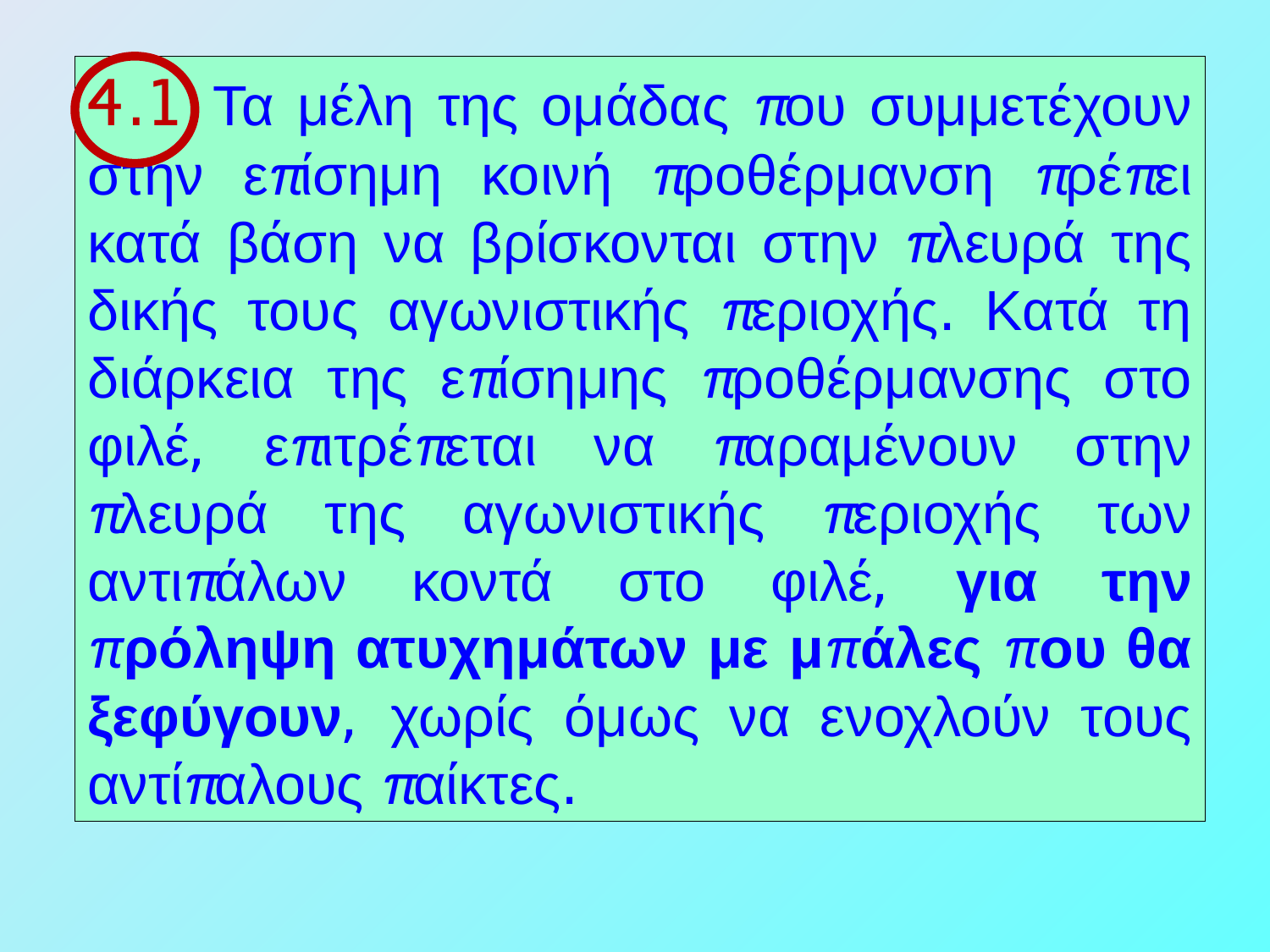

4.1 Τα μέλη της ομάδας που συμμετέχουν στην επίσημη κοινή προθέρμανση πρέπει κατά βάση να βρίσκονται στην πλευρά της δικής τους αγωνιστικής περιοχής. Κατά τη διάρκεια της επίσημης προθέρμανσης στο φιλέ, επιτρέπεται να παραμένουν στην πλευρά της αγωνιστικής περιοχής των αντιπάλων κοντά στο φιλέ, για την πρόληψη ατυχημάτων με μπάλες που θα ξεφύγουν, χωρίς όμως να ενοχλούν τους αντίπαλους παίκτες.